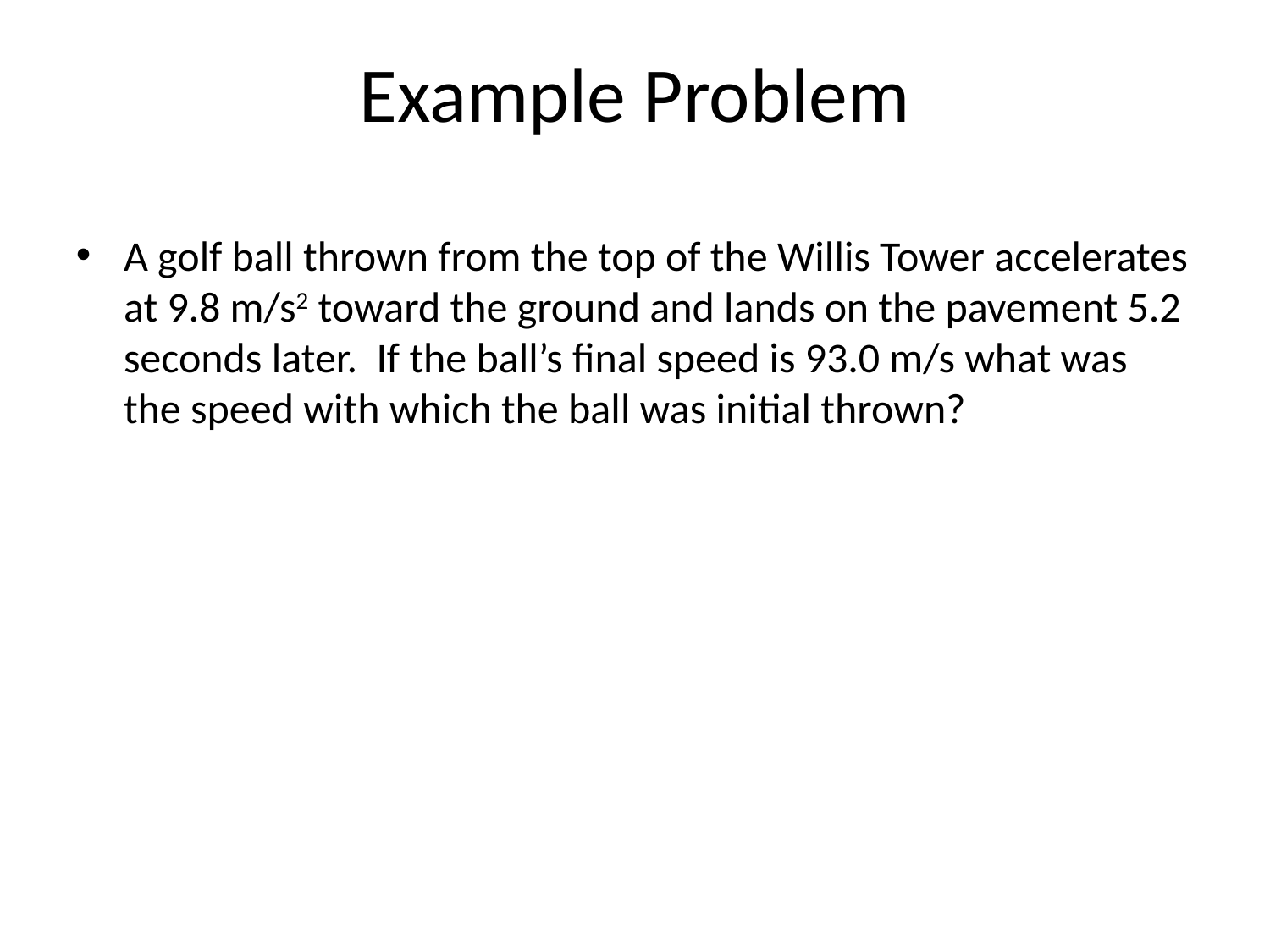

# Example Problem
A golf ball thrown from the top of the Willis Tower accelerates at 9.8 m/s2 toward the ground and lands on the pavement 5.2 seconds later.  If the ball’s final speed is 93.0 m/s what was the speed with which the ball was initial thrown?